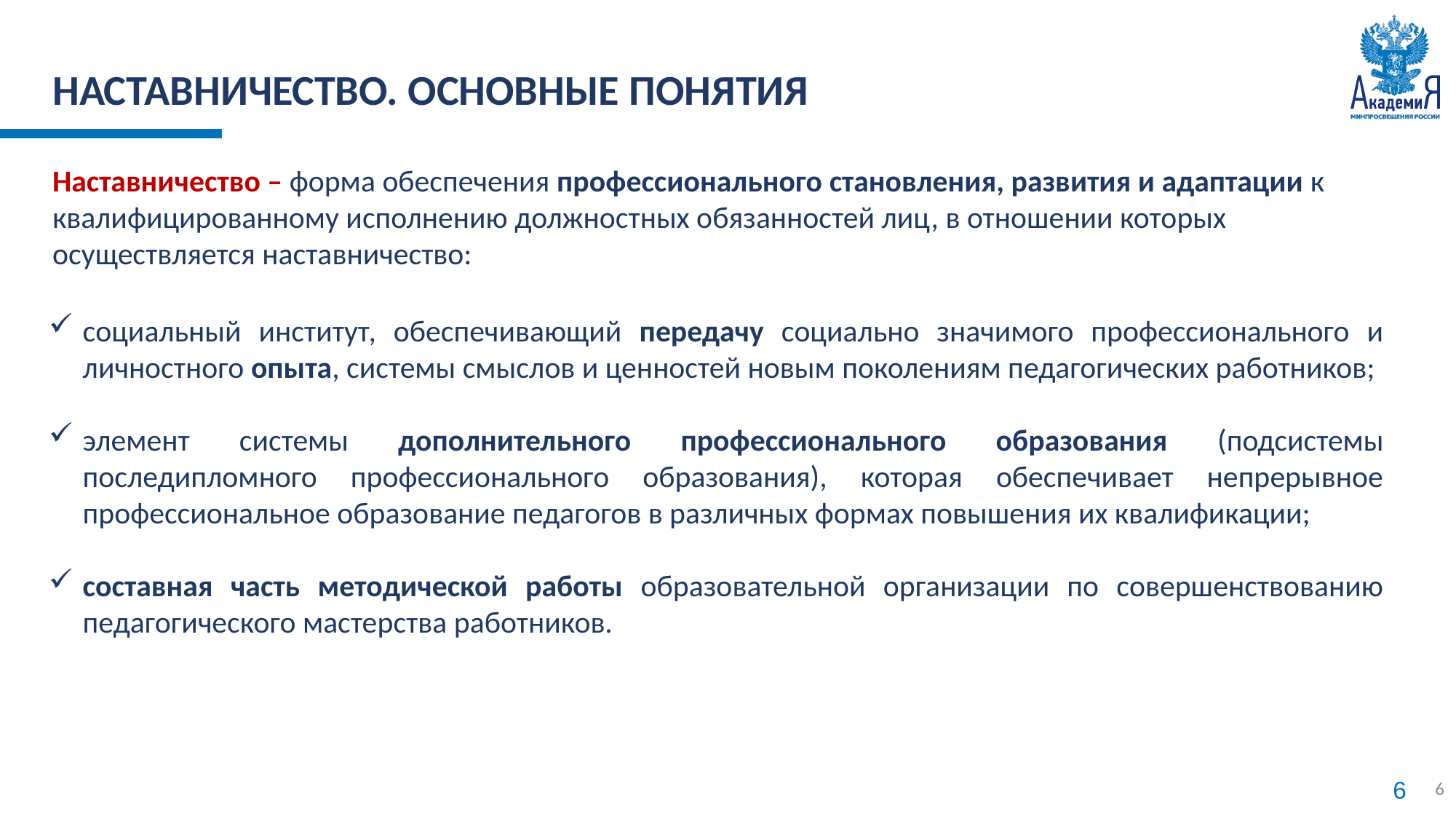

НАСТАВНИЧЕСТВО. ОСНОВНЫЕ ПОНЯТИЯ
Наставничество – форма обеспечения профессионального становления, развития и адаптации к квалифицированному исполнению должностных обязанностей лиц, в отношении которых осуществляется наставничество:
социальный институт, обеспечивающий передачу социально значимого профессионального и личностного опыта, системы смыслов и ценностей новым поколениям педагогических работников;

элемент системы дополнительного профессионального образования (подсистемы последипломного профессионального образования), которая обеспечивает непрерывное профессиональное образование педагогов в различных формах повышения их квалификации;

составная часть методической работы образовательной организации по совершенствованию педагогического мастерства работников.
3 084 000 км²
6